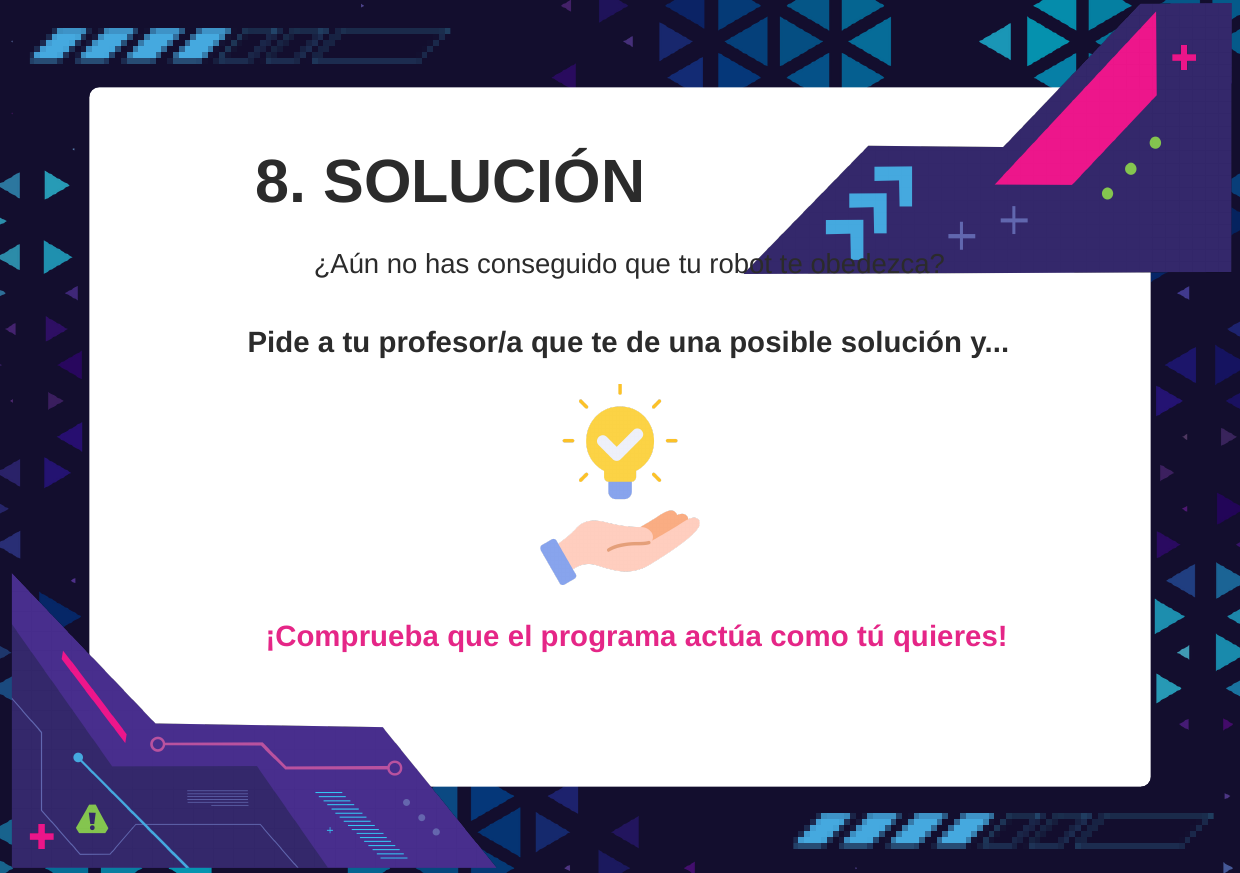

8. SOLUCIÓN
¿Aún no has conseguido que tu robot te obedezca?

Pide a tu profesor/a que te de una posible solución y...

¡Comprueba que el programa actúa como tú quieres!